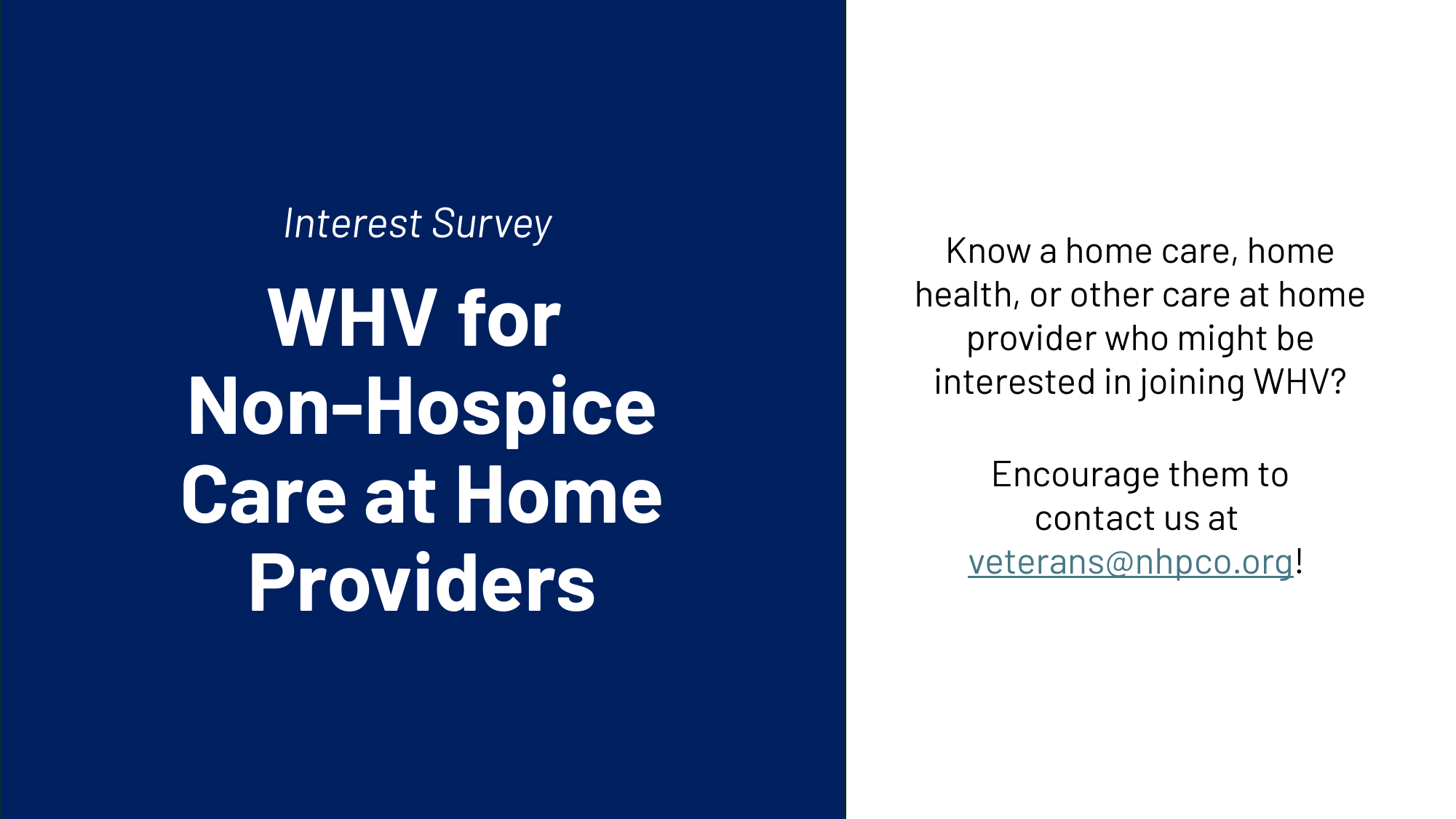

Interest Survey
Know a home care, home health, or other care at home provider who might be interested in joining WHV?
# WHV for Non-Hospice Care at Home Providers
Encourage them to contact us at veterans@nhpco.org!